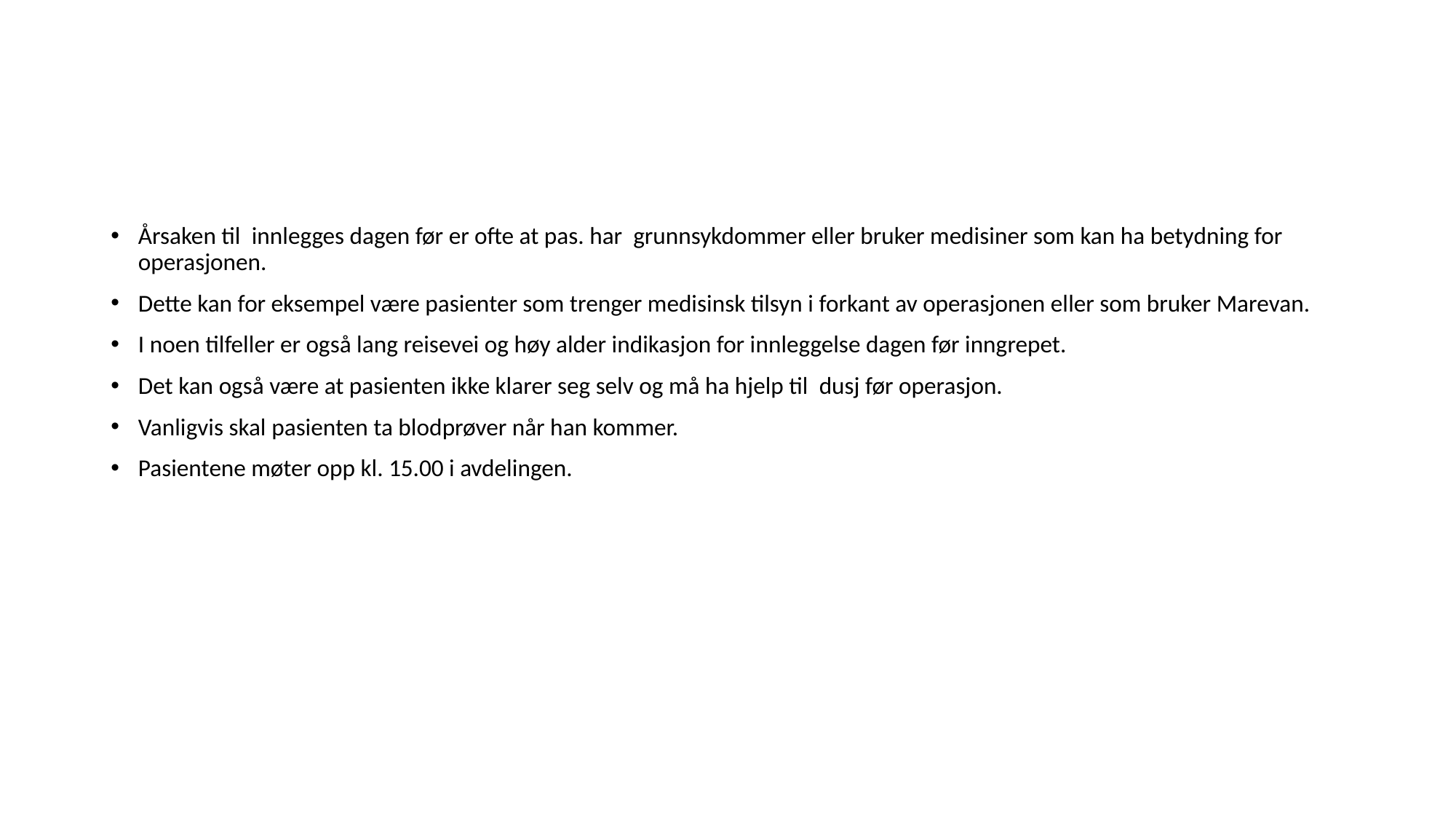

#
Årsaken til  innlegges dagen før er ofte at pas. har  grunnsykdommer eller bruker medisiner som kan ha betydning for operasjonen.
Dette kan for eksempel være pasienter som trenger medisinsk tilsyn i forkant av operasjonen eller som bruker Marevan.
I noen tilfeller er også lang reisevei og høy alder indikasjon for innleggelse dagen før inngrepet.
Det kan også være at pasienten ikke klarer seg selv og må ha hjelp til  dusj før operasjon.
Vanligvis skal pasienten ta blodprøver når han kommer.
Pasientene møter opp kl. 15.00 i avdelingen.